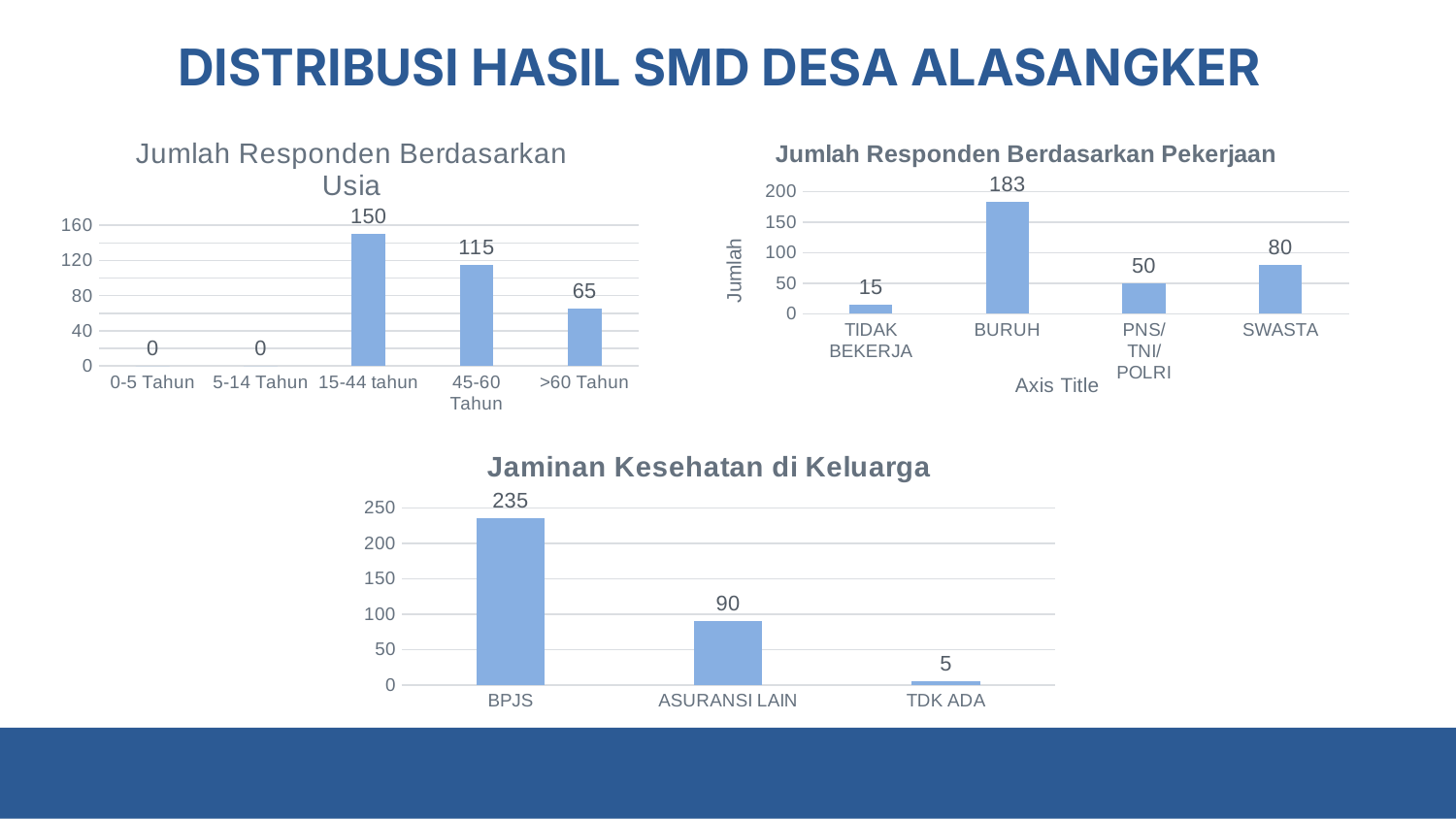

# DISTRIBUSI HASIL SMD DESA ALASANGKER

### Chart: Jumlah Responden Berdasarkan Usia

| Category | Jumlah Responden Berdasarkan Usia |
|---|---|
| 0-5 Tahun | 0.0 |
| 5-14 Tahun | 0.0 |
| 15-44 tahun  | 150.0 |
| 45-60 Tahun | 115.0 |
| >60 Tahun | 65.0 |

### Chart: Jumlah Responden Berdasarkan Pekerjaan

| Category | Jumlah Responden Berdasarkan Pekerjaan |
|---|---|
| TIDAK BEKERJA | 15.0 |
| BURUH | 183.0 |
| PNS/TNI/POLRI | 50.0 |
| SWASTA | 80.0 |

### Chart: Jaminan Kesehatan di Keluarga

| Category |  |
|---|---|
| BPJS | 235.0 |
| ASURANSI LAIN | 90.0 |
| TDK ADA | 5.0 |